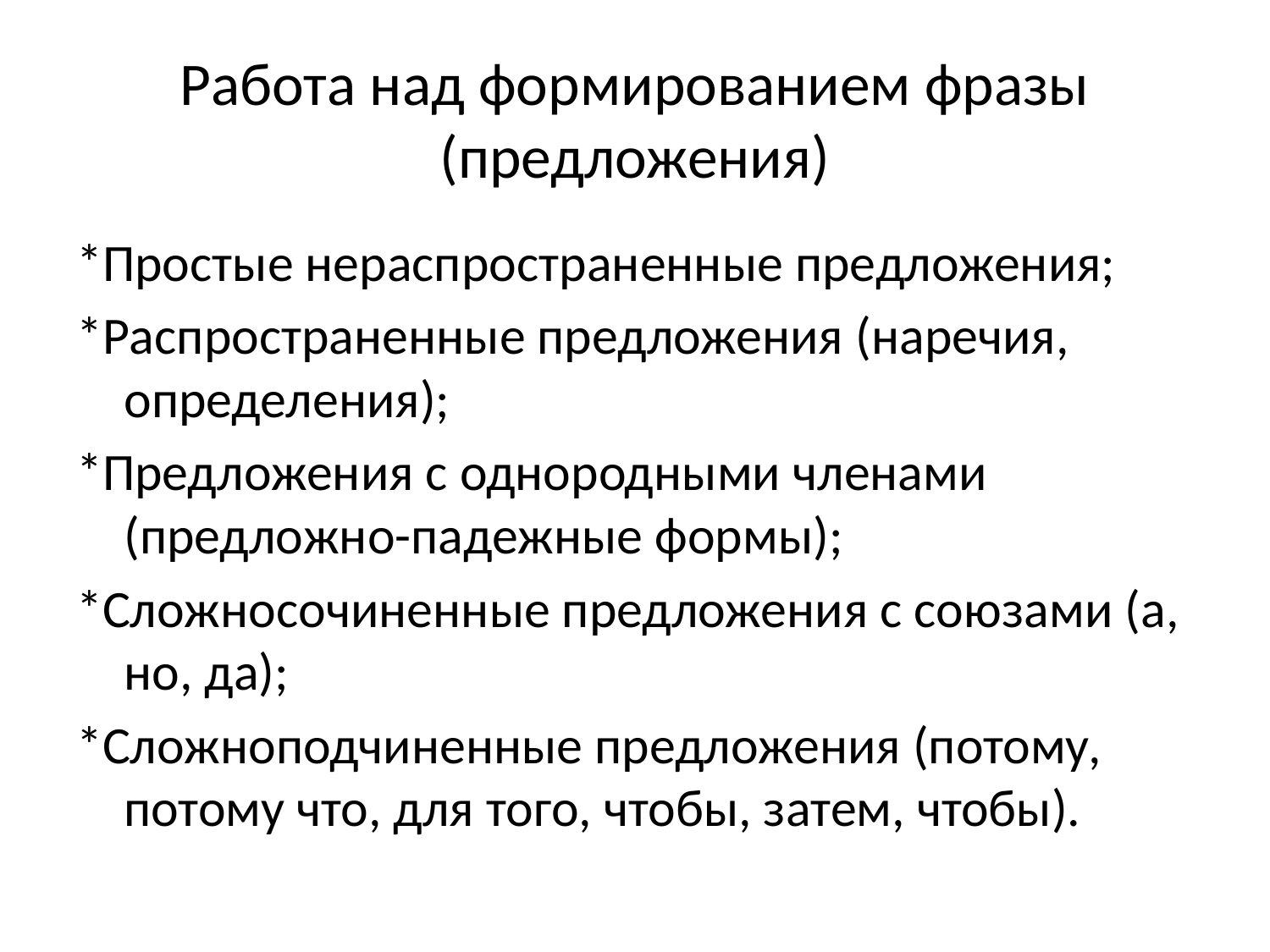

# Работа над формированием фразы (предложения)
*Простые нераспространенные предложения;
*Распространенные предложения (наречия, определения);
*Предложения с однородными членами (предложно-падежные формы);
*Сложносочиненные предложения с союзами (а, но, да);
*Сложноподчиненные предложения (потому, потому что, для того, чтобы, затем, чтобы).